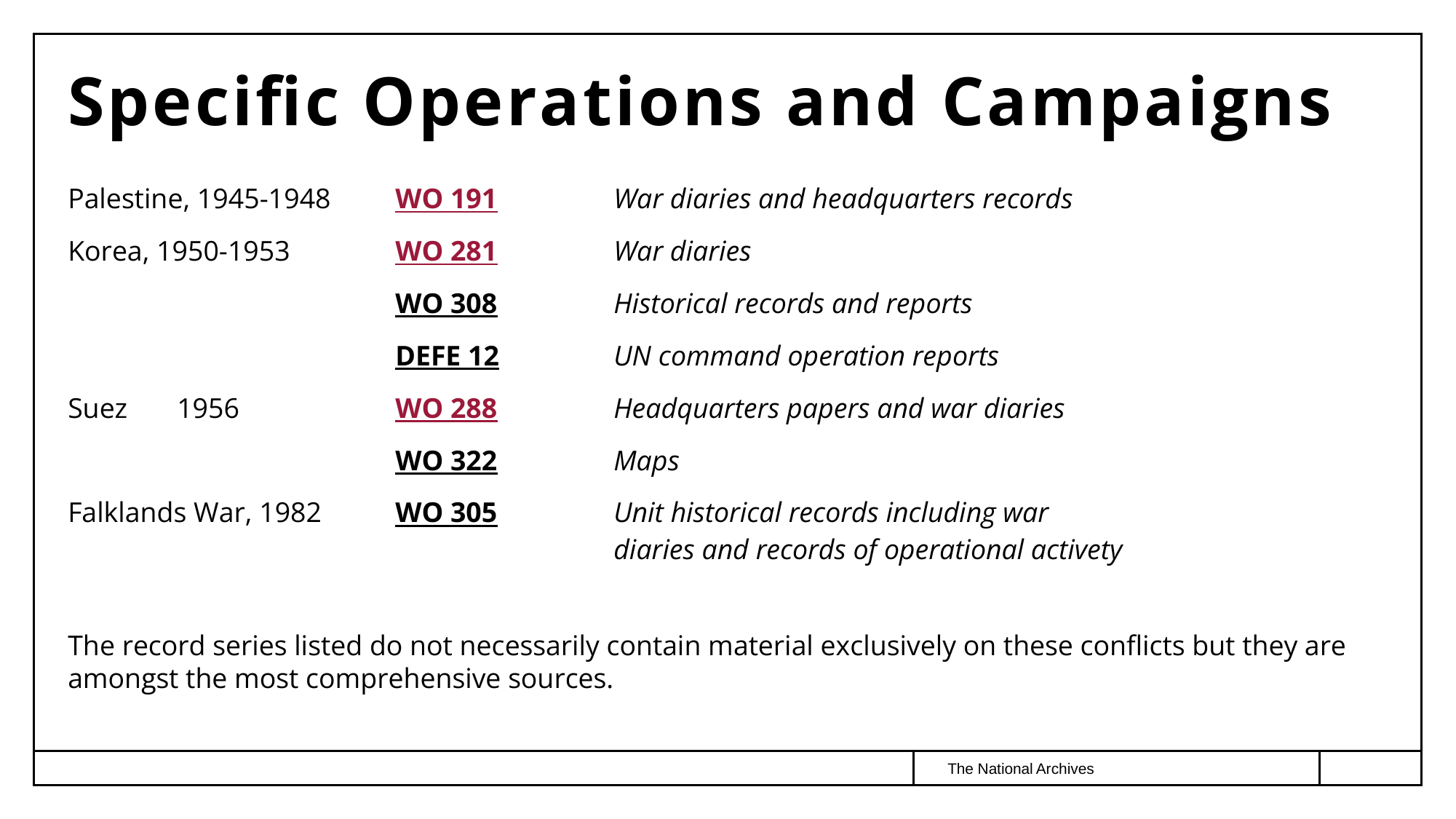

# Specific Operations and Campaigns
Palestine, 1945-1948	WO 191		War diaries and headquarters records
Korea, 1950-1953	WO 281		War diaries
			WO 308		Historical records and reports
			DEFE 12		UN command operation reports
Suez	1956		WO 288		Headquarters papers and war diaries
			WO 322		Maps
Falklands War, 1982	WO 305		Unit historical records including war 								diaries and records of operational activety

The record series listed do not necessarily contain material exclusively on these conflicts but they are amongst the most comprehensive sources.